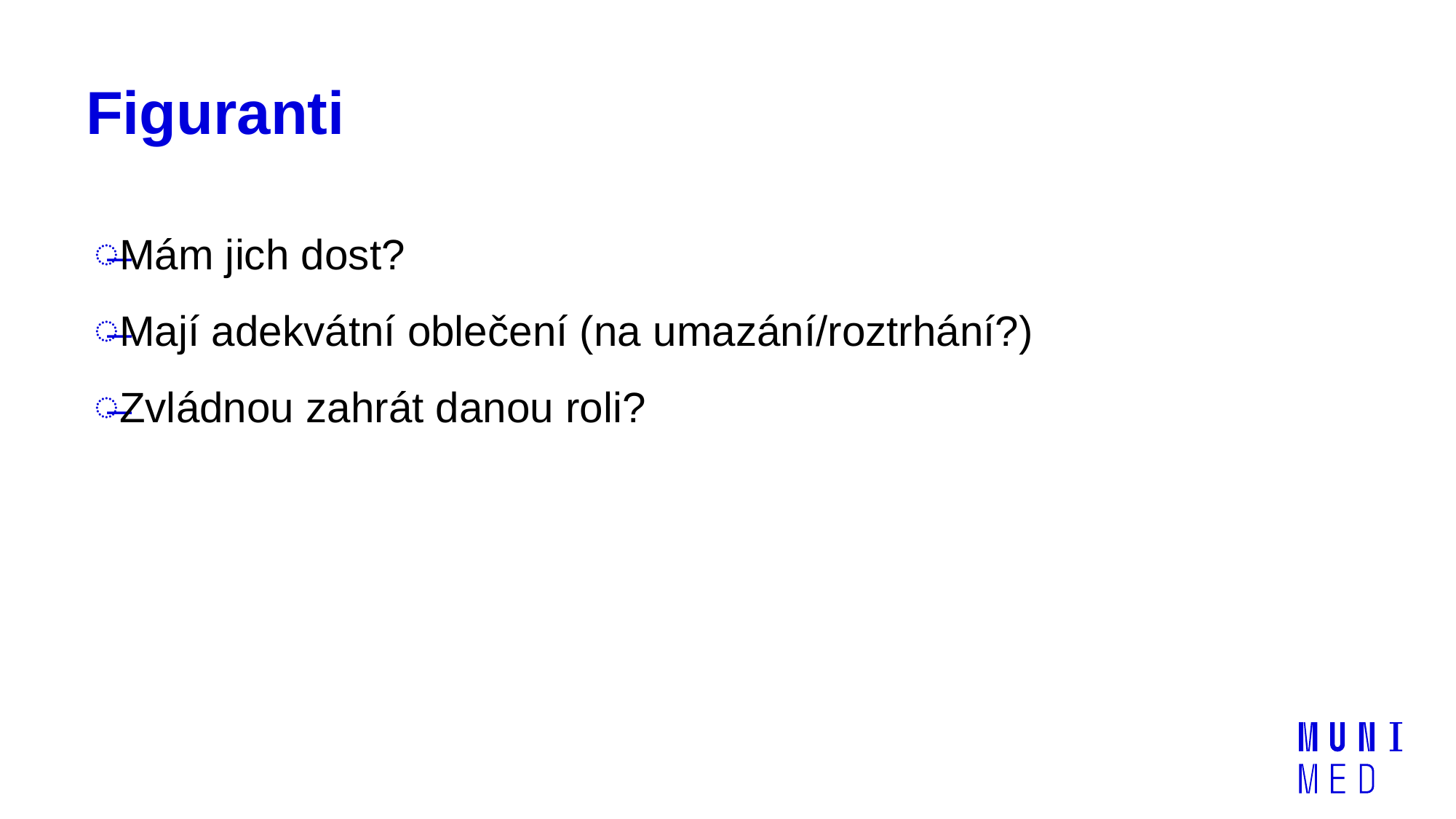

# Figuranti
Mám jich dost?
Mají adekvátní oblečení (na umazání/roztrhání?)
Zvládnou zahrát danou roli?